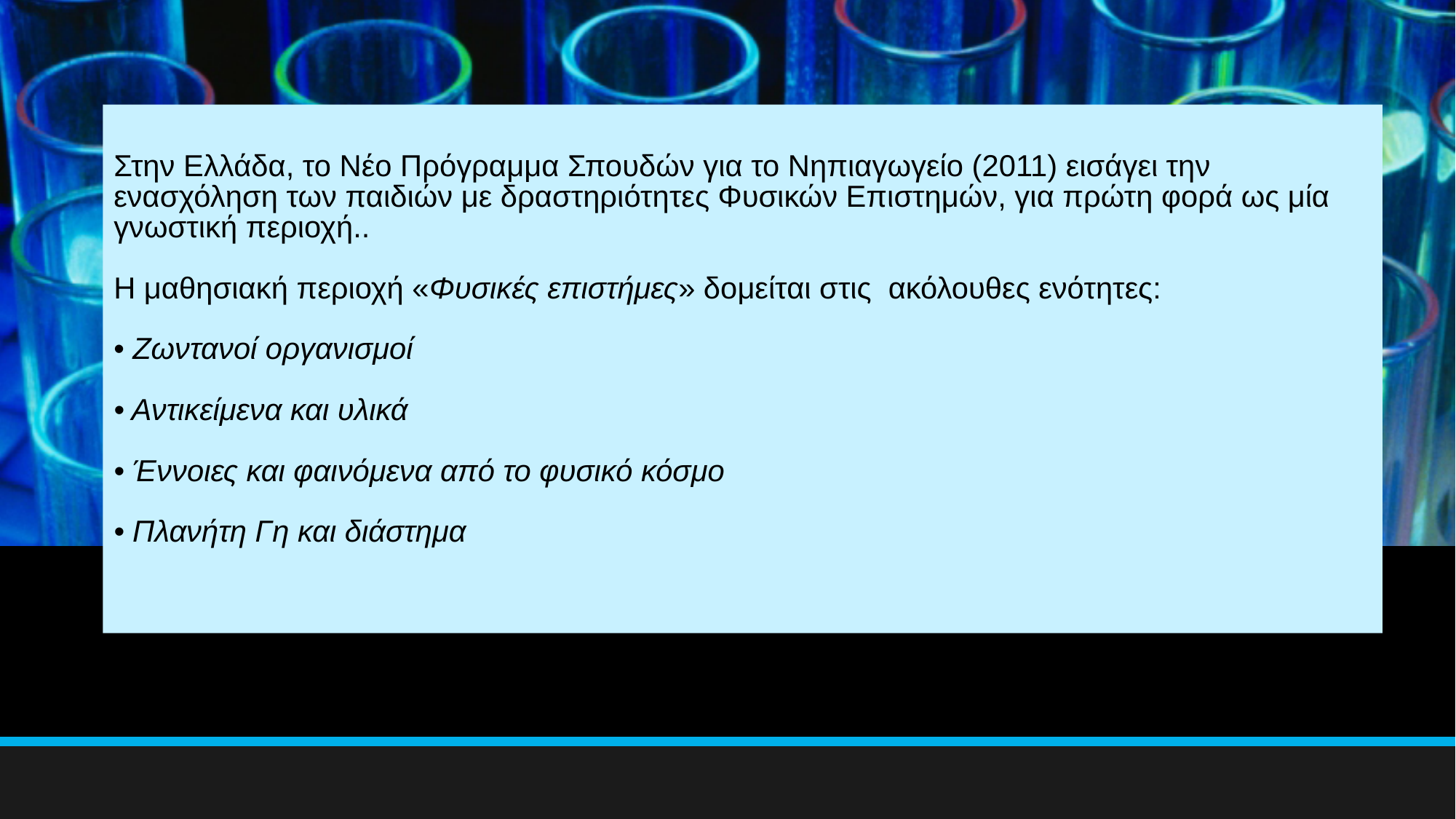

# Στην Ελλάδα, το Νέο Πρόγραμμα Σπουδών για το Νηπιαγωγείο (2011) εισάγει την ενασχόληση των παιδιών με δραστηριότητες Φυσικών Επιστημών, για πρώτη φορά ως μία γνωστική περιοχή.. Η μαθησιακή περιοχή «Φυσικές επιστήμες» δομείται στις  ακόλουθες ενότητες: • Ζωντανοί οργανισμοί • Αντικείμενα και υλικά • Έννοιες και φαινόμενα από το φυσικό κόσμο • Πλανήτη Γη και διάστημα